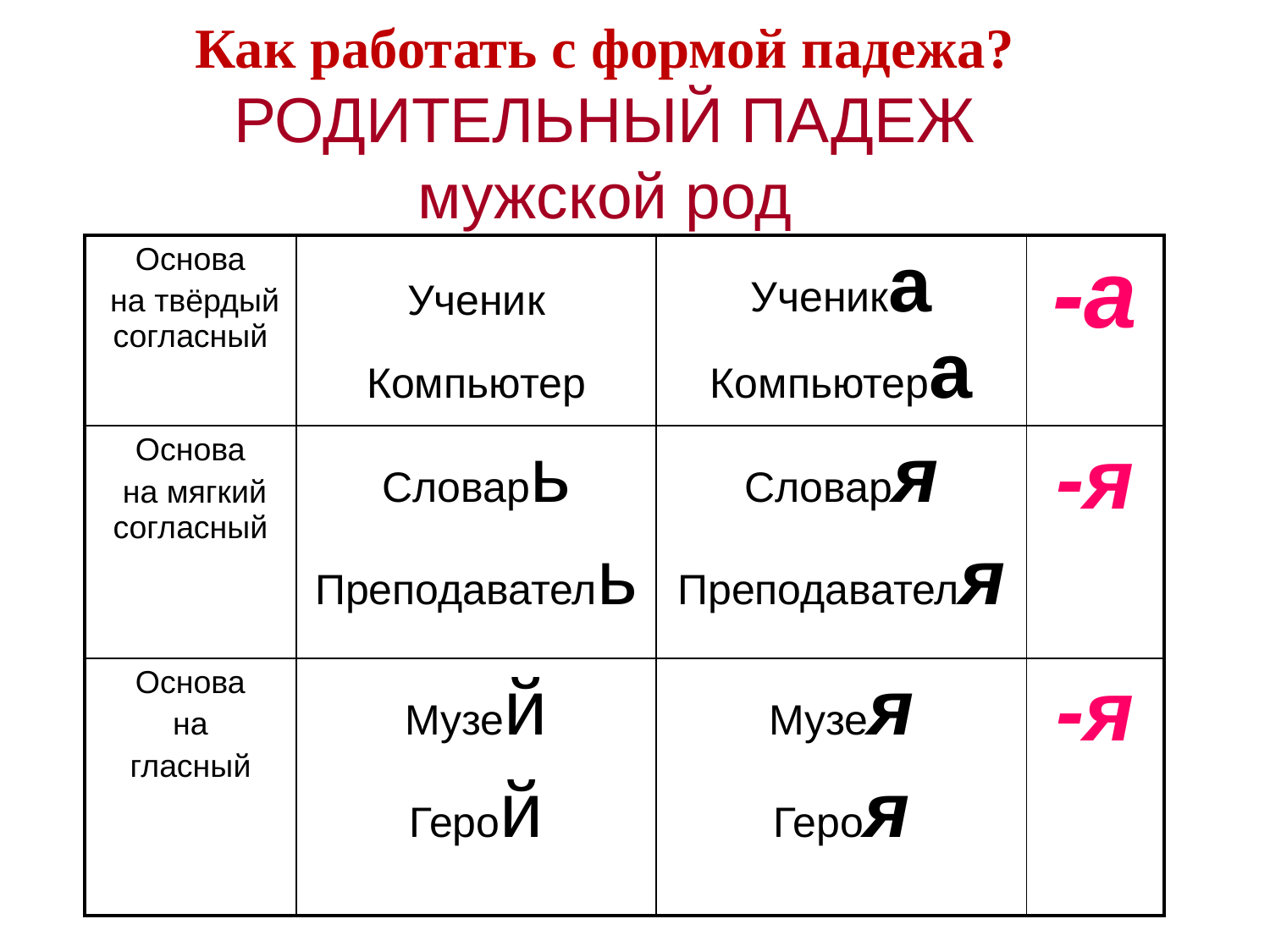

# Как работать с формой падежа? РОДИТЕЛЬНЫЙ ПАДЕЖ мужской род
| Основа на твёрдый согласный | Ученик Компьютер | Ученика Компьютера | -а |
| --- | --- | --- | --- |
| Основа на мягкий согласный | Словарь Преподаватель | Словаря Преподавателя | -я |
| Основа на гласный | Музей Герой | Музея Героя | -я |